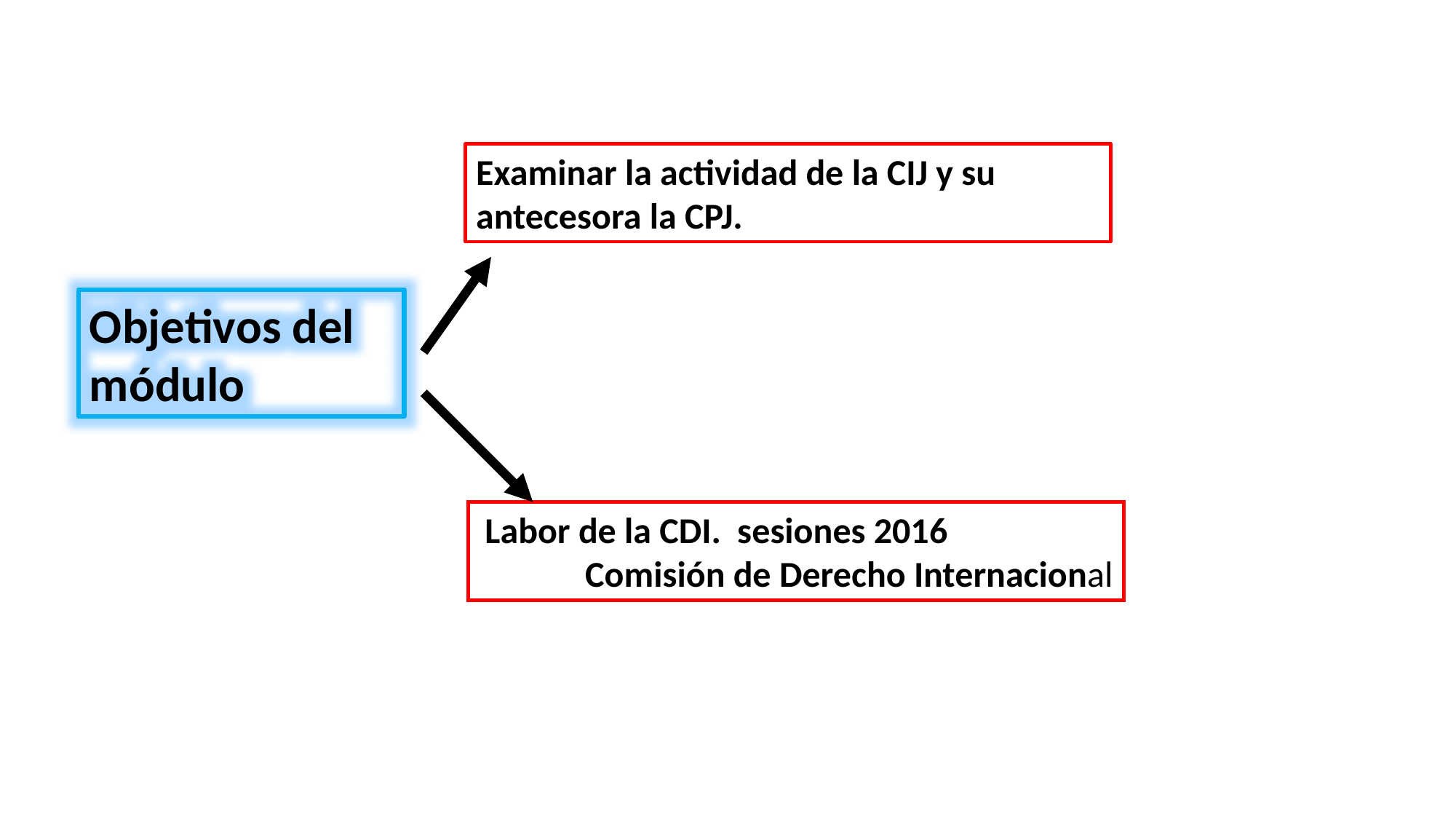

Examinar la actividad de la CIJ y su antecesora la CPJ.
Objetivos del módulo
 Labor de la CDI.  sesiones 2016
             Comisión de Derecho Internacional